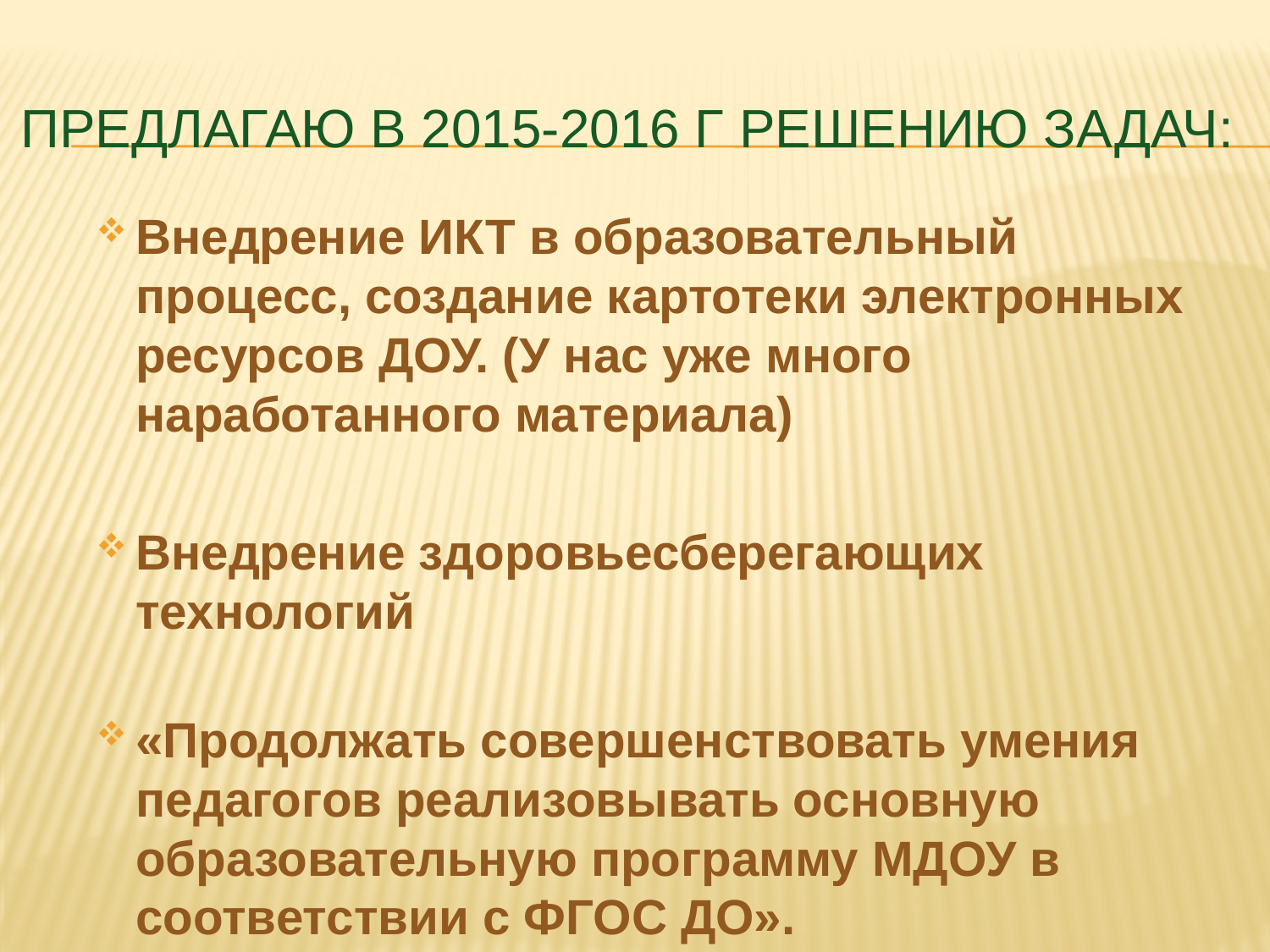

# Предлагаю в 2015-2016 г решению задач:
Внедрение ИКТ в образовательный процесс, создание картотеки электронных ресурсов ДОУ. (У нас уже много наработанного материала)

Внедрение здоровьесберегающих технологий

«Продолжать совершенствовать умения педагогов реализовывать основную образовательную программу МДОУ в соответствии с ФГОС ДО».